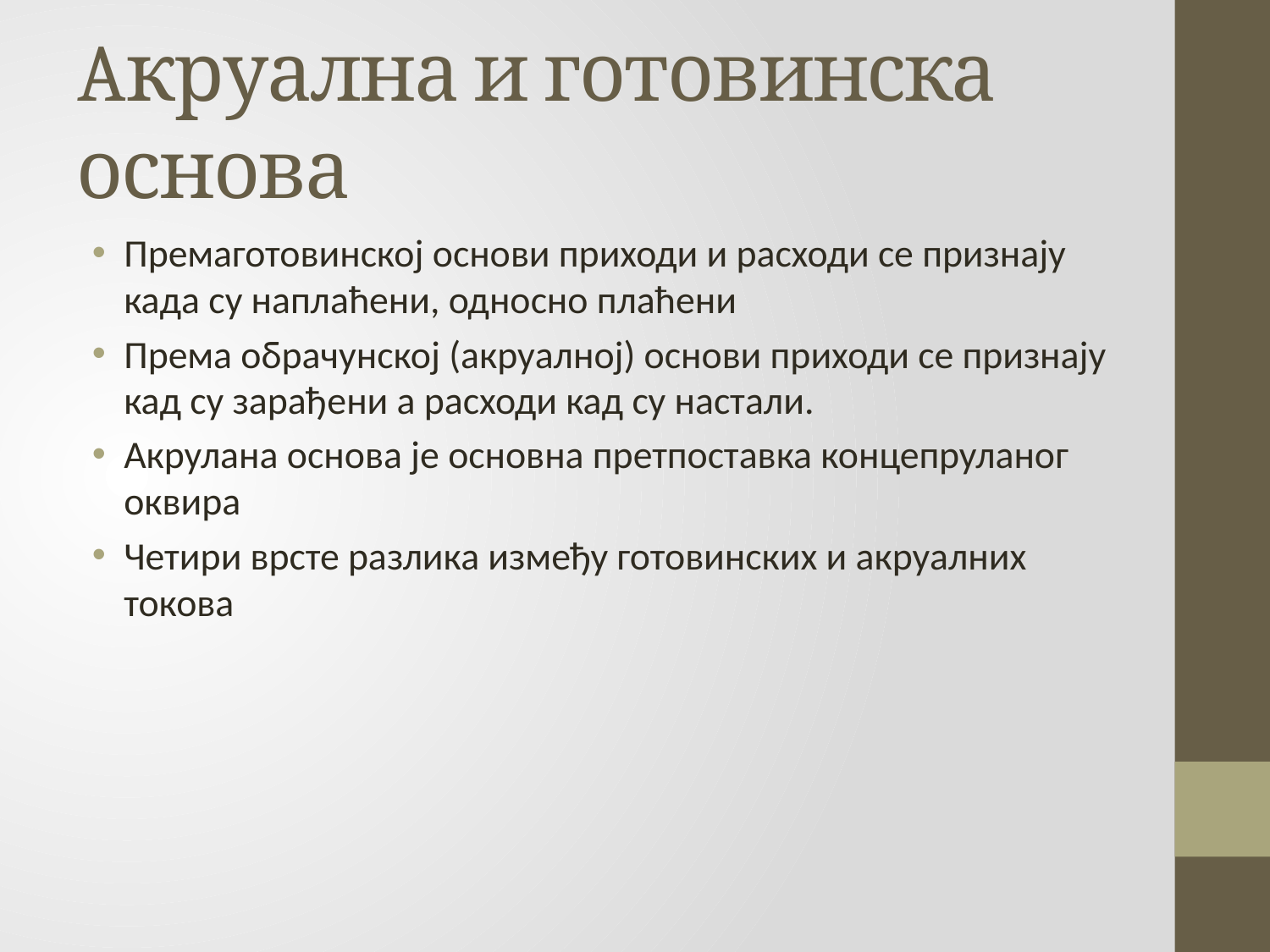

# Aкруална и готовинска основа
Премаготовинској основи приходи и расходи се признају када су наплаћени, односно плаћени
Према обрачунској (акруалној) основи приходи се признају кад су зарађени а расходи кад су настали.
Акрулана основа је основна претпоставка концепруланог оквира
Четири врсте разлика између готовинских и акруалних токова